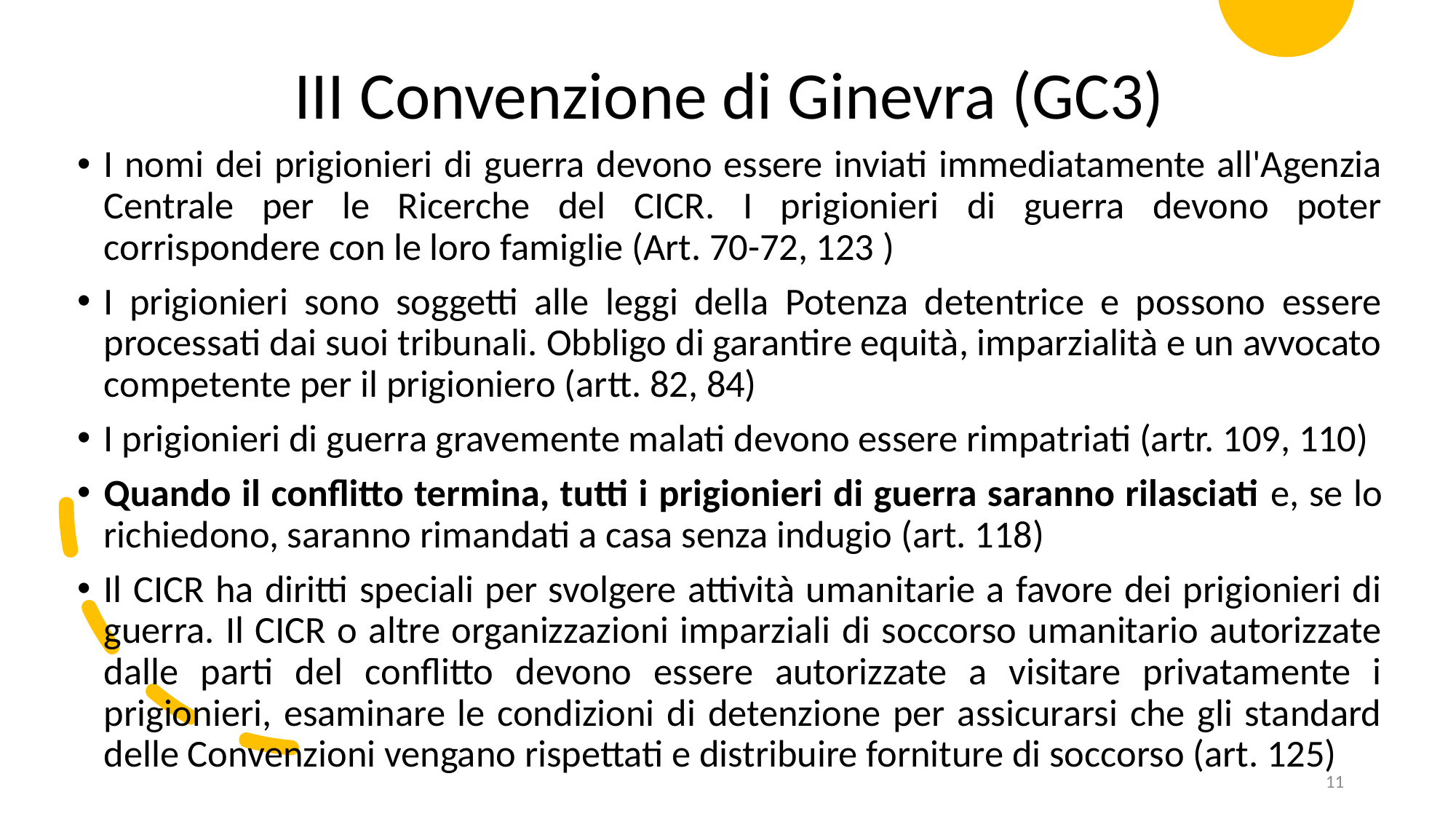

III Convenzione di Ginevra (GC3)
I nomi dei prigionieri di guerra devono essere inviati immediatamente all'Agenzia Centrale per le Ricerche del CICR. I prigionieri di guerra devono poter corrispondere con le loro famiglie (Art. 70-72, 123 )
I prigionieri sono soggetti alle leggi della Potenza detentrice e possono essere processati dai suoi tribunali. Obbligo di garantire equità, imparzialità e un avvocato competente per il prigioniero (artt. 82, 84)
I prigionieri di guerra gravemente malati devono essere rimpatriati (artr. 109, 110)
Quando il conflitto termina, tutti i prigionieri di guerra saranno rilasciati e, se lo richiedono, saranno rimandati a casa senza indugio (art. 118)
Il CICR ha diritti speciali per svolgere attività umanitarie a favore dei prigionieri di guerra. Il CICR o altre organizzazioni imparziali di soccorso umanitario autorizzate dalle parti del conflitto devono essere autorizzate a visitare privatamente i prigionieri, esaminare le condizioni di detenzione per assicurarsi che gli standard delle Convenzioni vengano rispettati e distribuire forniture di soccorso (art. 125)

11